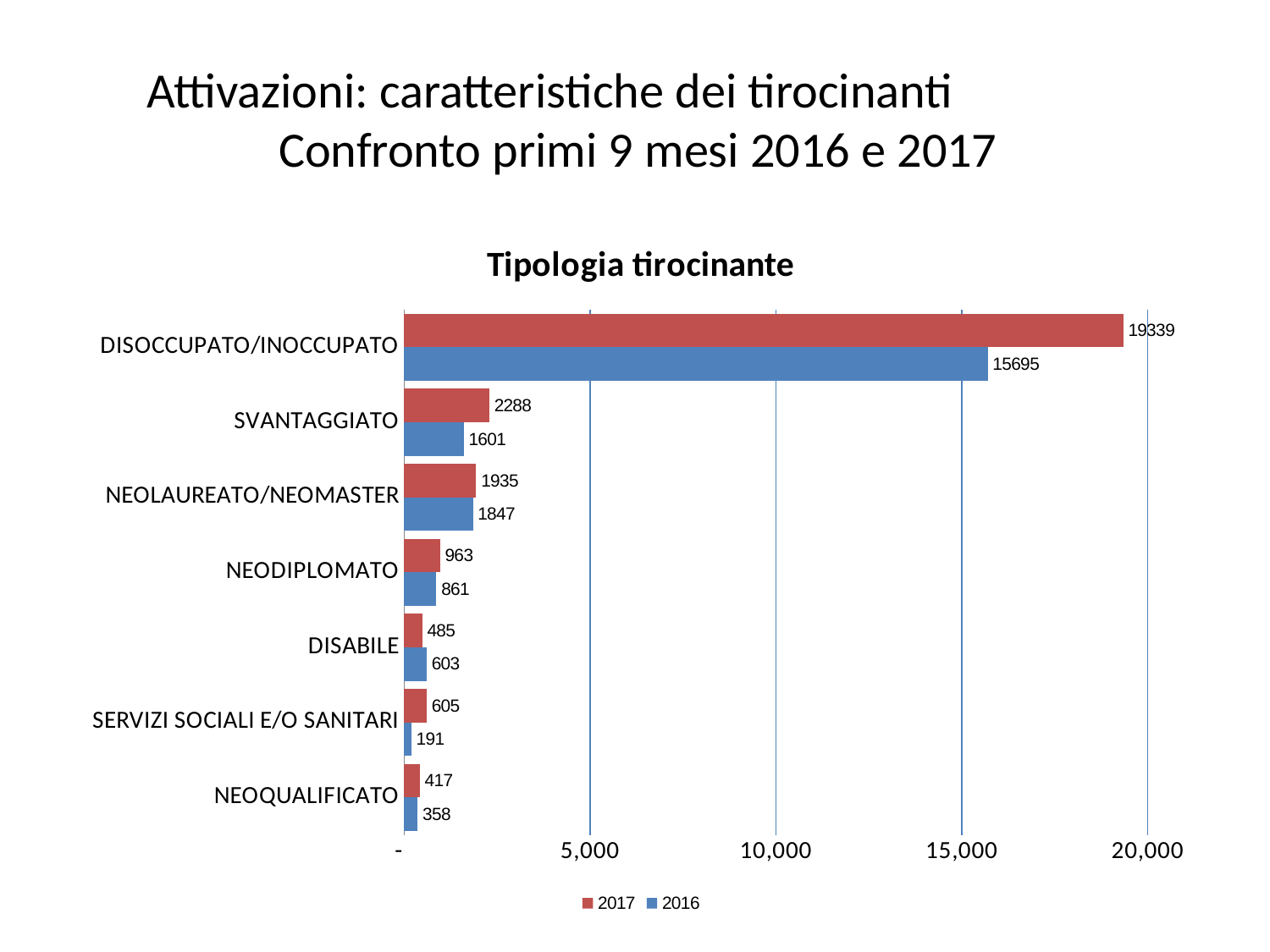

Attivazioni: caratteristiche dei tirocinanti
Confronto primi 9 mesi 2016 e 2017

### Chart: Tipologia tirocinante

| Category | 2016 | 2017 |
|---|---|---|
| NEOQUALIFICATO | 358.0 | 417.0 |
| SERVIZI SOCIALI E/O SANITARI | 191.0 | 605.0 |
| DISABILE | 603.0 | 485.0 |
| NEODIPLOMATO | 861.0 | 963.0 |
| NEOLAUREATO/NEOMASTER | 1847.0 | 1935.0 |
| SVANTAGGIATO | 1601.0 | 2288.0 |
| DISOCCUPATO/INOCCUPATO | 15695.0 | 19339.0 |